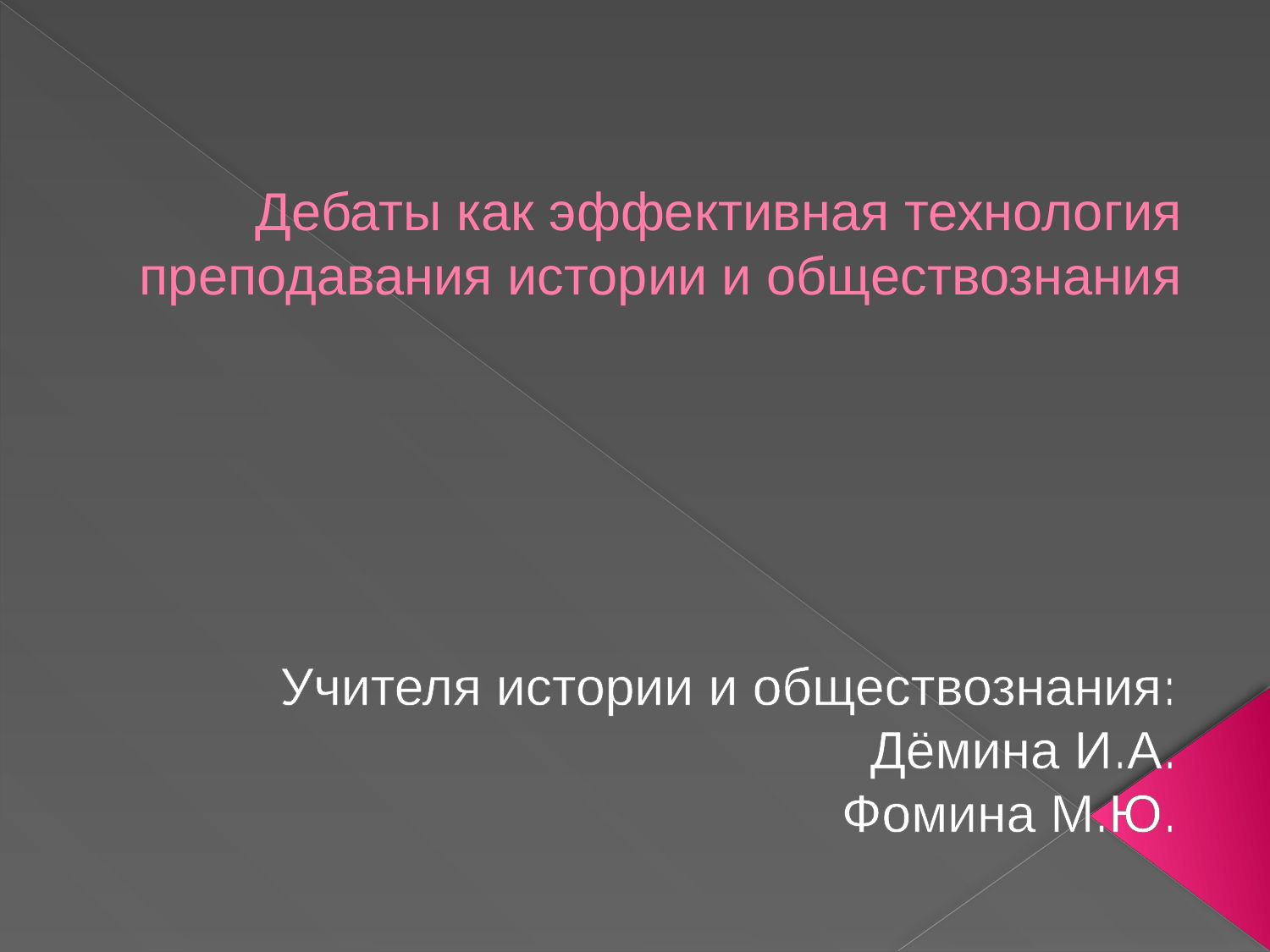

# Дебаты как эффективная технология преподавания истории и обществознания
Учителя истории и обществознания: Дёмина И.А.
Фомина М.Ю.